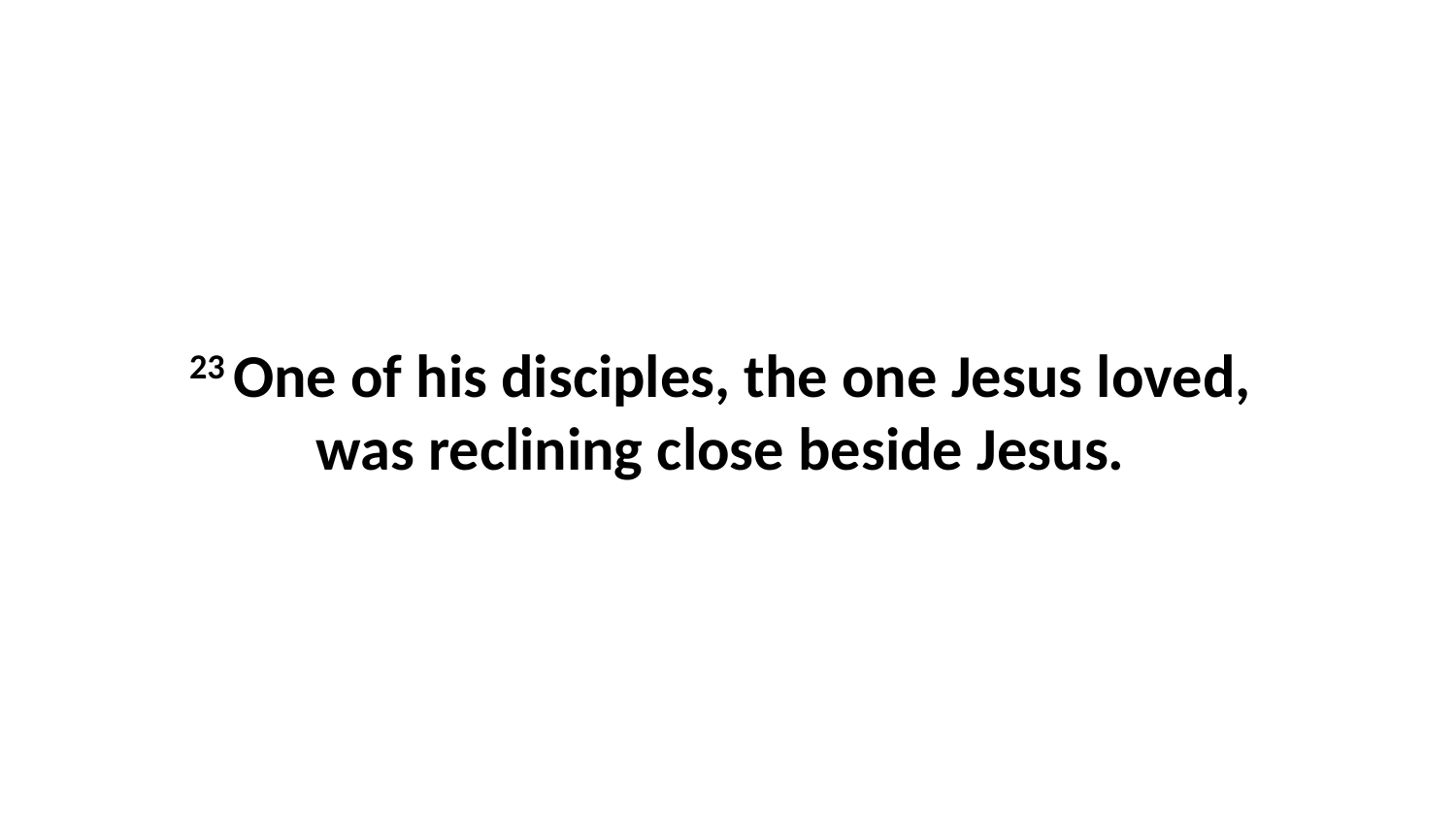

23 One of his disciples, the one Jesus loved,  was reclining close beside Jesus.